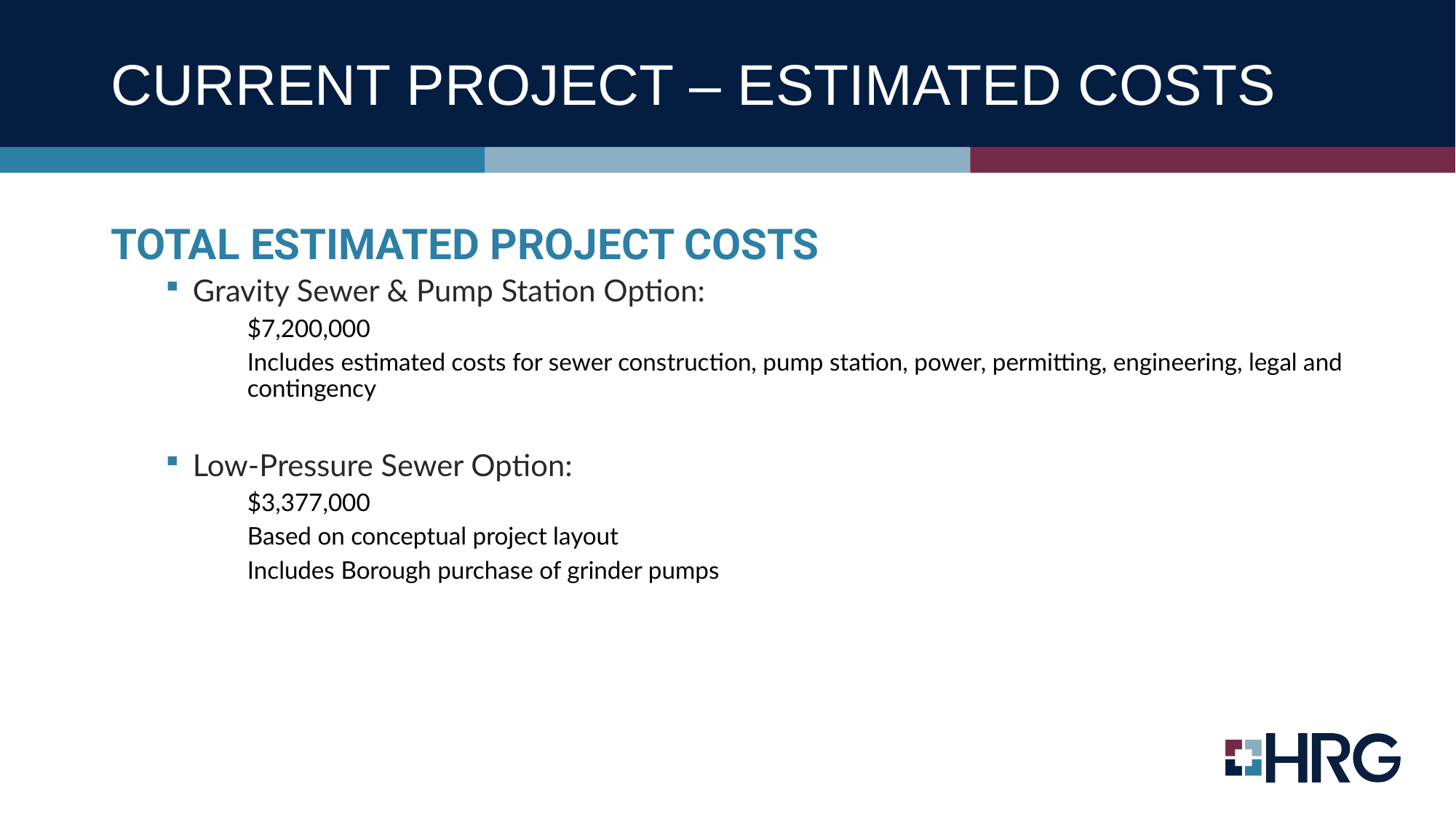

# Current Project – estimated costs
Total Estimated Project Costs
Gravity Sewer & Pump Station Option:
$7,200,000
Includes estimated costs for sewer construction, pump station, power, permitting, engineering, legal and contingency

Low-Pressure Sewer Option:
$3,377,000
Based on conceptual project layout
Includes Borough purchase of grinder pumps